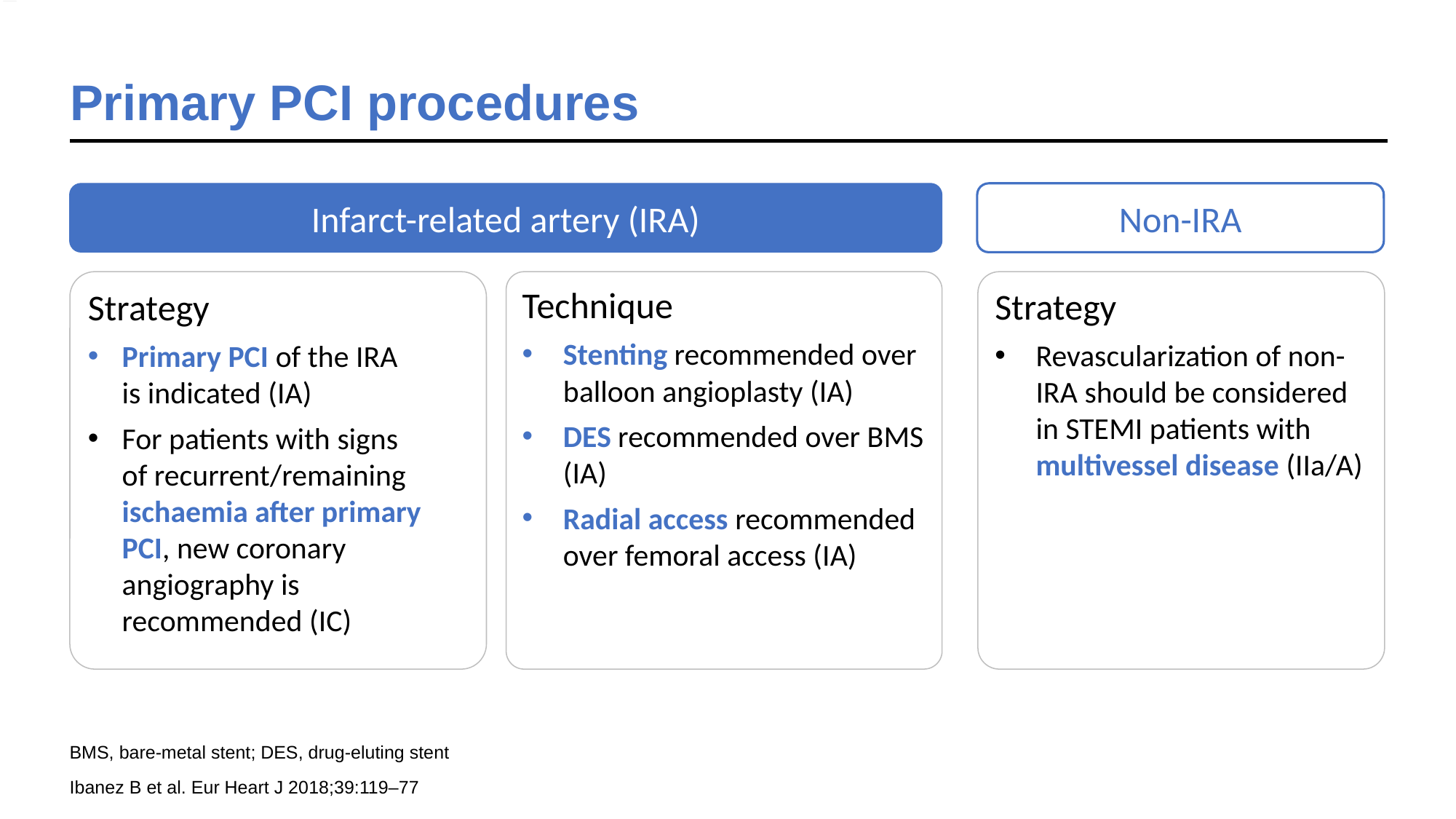

Primary PCI procedures
Infarct-related artery (IRA)
Non-IRA
Strategy
Revascularization of non-IRA should be considered in STEMI patients with multivessel disease (IIa/A)
Strategy
Primary PCI of the IRA
is indicated (IA)
For patients with signs
of recurrent/remaining ischaemia after primary PCI, new coronary angiography is recommended (IC)
Technique
Stenting recommended over balloon angioplasty (IA)
DES recommended over BMS (IA)
Radial access recommended over femoral access (IA)
BMS, bare-metal stent; DES, drug-eluting stent
Ibanez B et al. Eur Heart J 2018;39:119–77